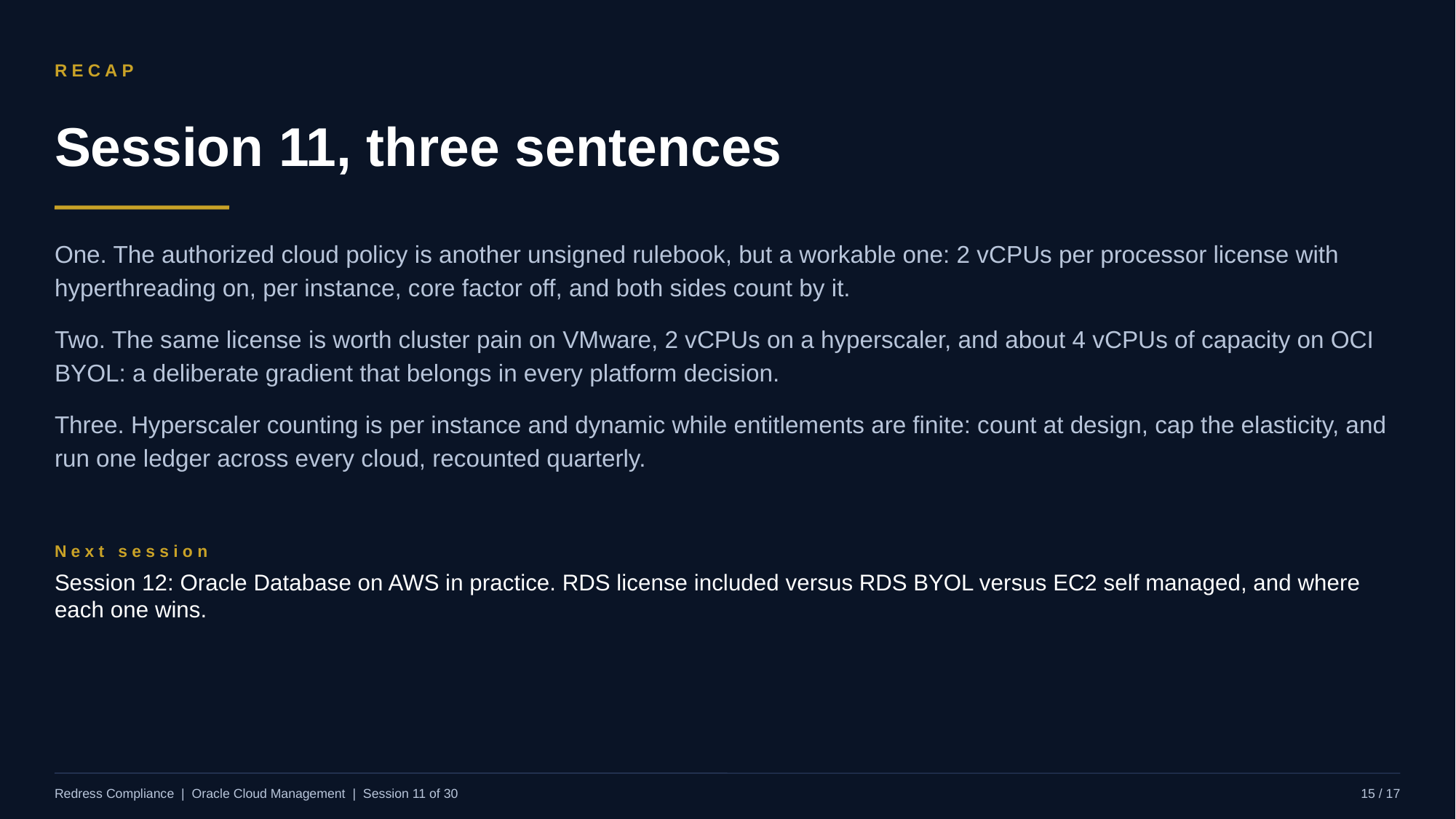

RECAP
Session 11, three sentences

One. The authorized cloud policy is another unsigned rulebook, but a workable one: 2 vCPUs per processor license with hyperthreading on, per instance, core factor off, and both sides count by it.
Two. The same license is worth cluster pain on VMware, 2 vCPUs on a hyperscaler, and about 4 vCPUs of capacity on OCI BYOL: a deliberate gradient that belongs in every platform decision.
Three. Hyperscaler counting is per instance and dynamic while entitlements are finite: count at design, cap the elasticity, and run one ledger across every cloud, recounted quarterly.
Next session
Session 12: Oracle Database on AWS in practice. RDS license included versus RDS BYOL versus EC2 self managed, and where each one wins.

Redress Compliance  |  Oracle Cloud Management  |  Session 11 of 30
15 / 17